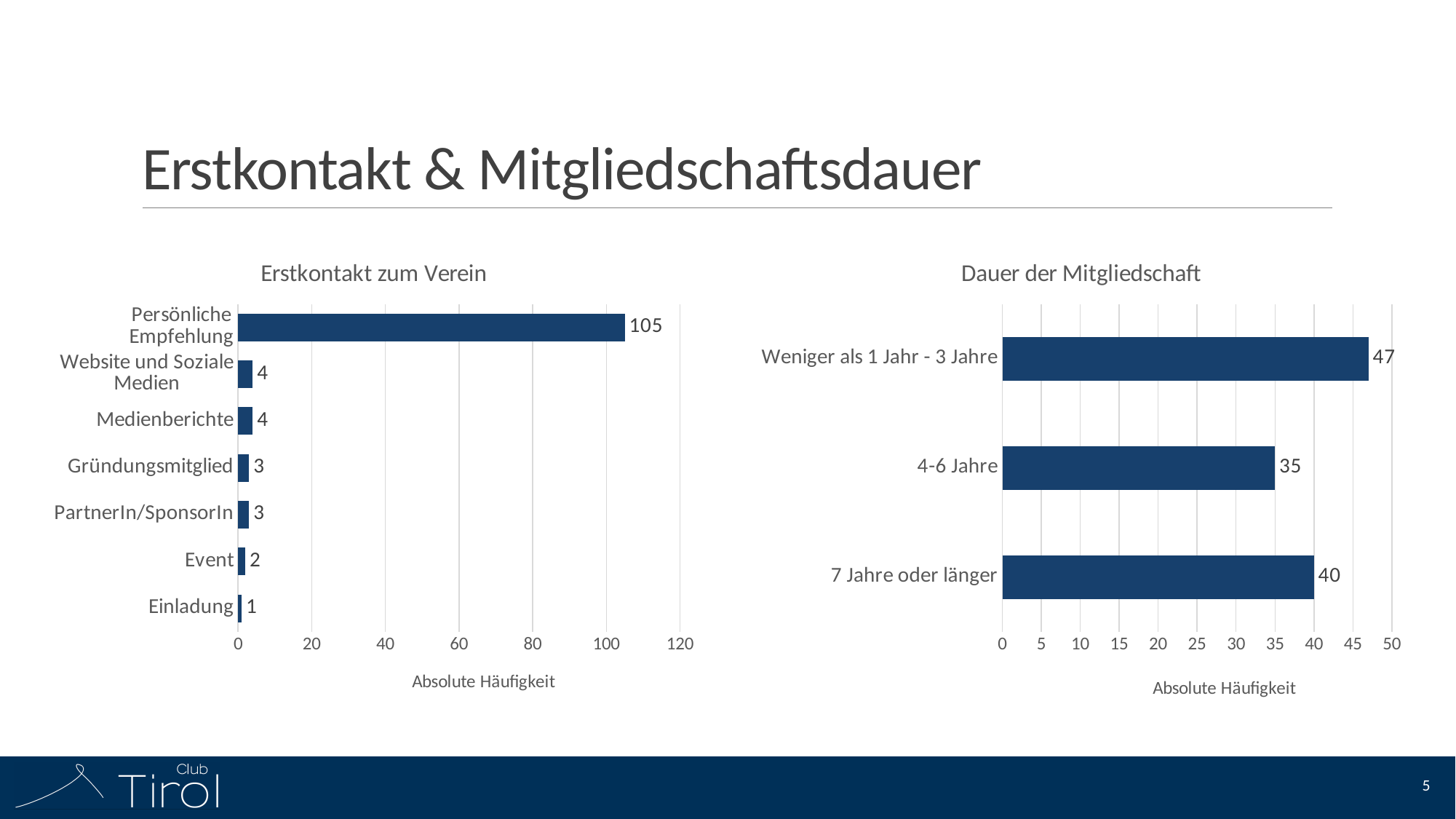

# Erstkontakt & Mitgliedschaftsdauer

### Chart: Dauer der Mitgliedschaft

| Category |  |
|---|---|
| 7 Jahre oder länger | 40.0 |
| 4-6 Jahre | 35.0 |
| Weniger als 1 Jahr - 3 Jahre | 47.0 |

### Chart: Erstkontakt zum Verein

| Category |  |
|---|---|
| Einladung | 1.0 |
| Event | 2.0 |
| PartnerIn/SponsorIn | 3.0 |
| Gründungsmitglied | 3.0 |
| Medienberichte | 4.0 |
| Website und Soziale Medien | 4.0 |
| Persönliche Empfehlung | 105.0 |
5